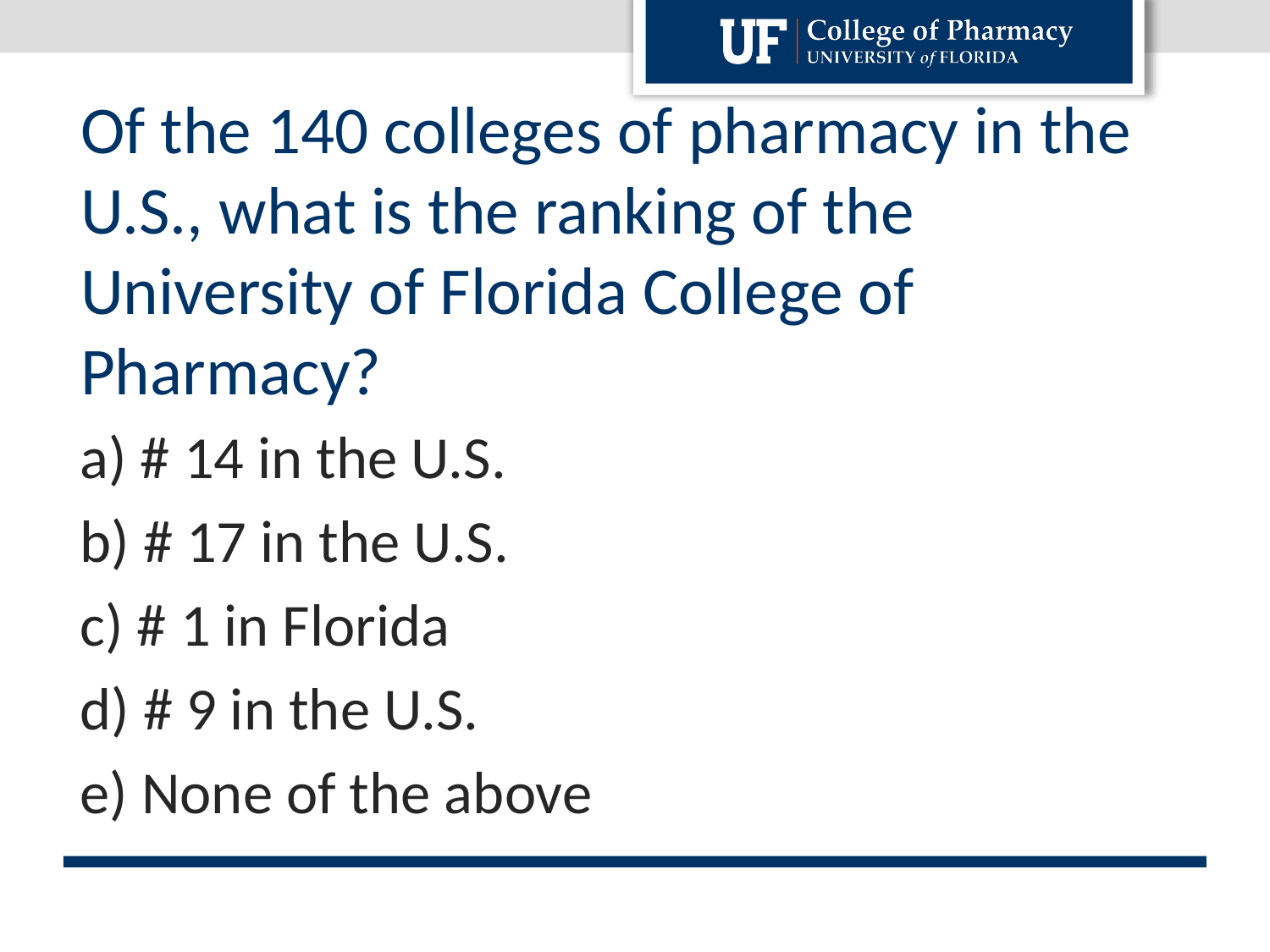

# Of the 140 colleges of pharmacy in the U.S., what is the ranking of the University of Florida College of Pharmacy?
a) # 14 in the U.S.
b) # 17 in the U.S.
c) # 1 in Florida
d) # 9 in the U.S.
e) None of the above

DAYS
Days